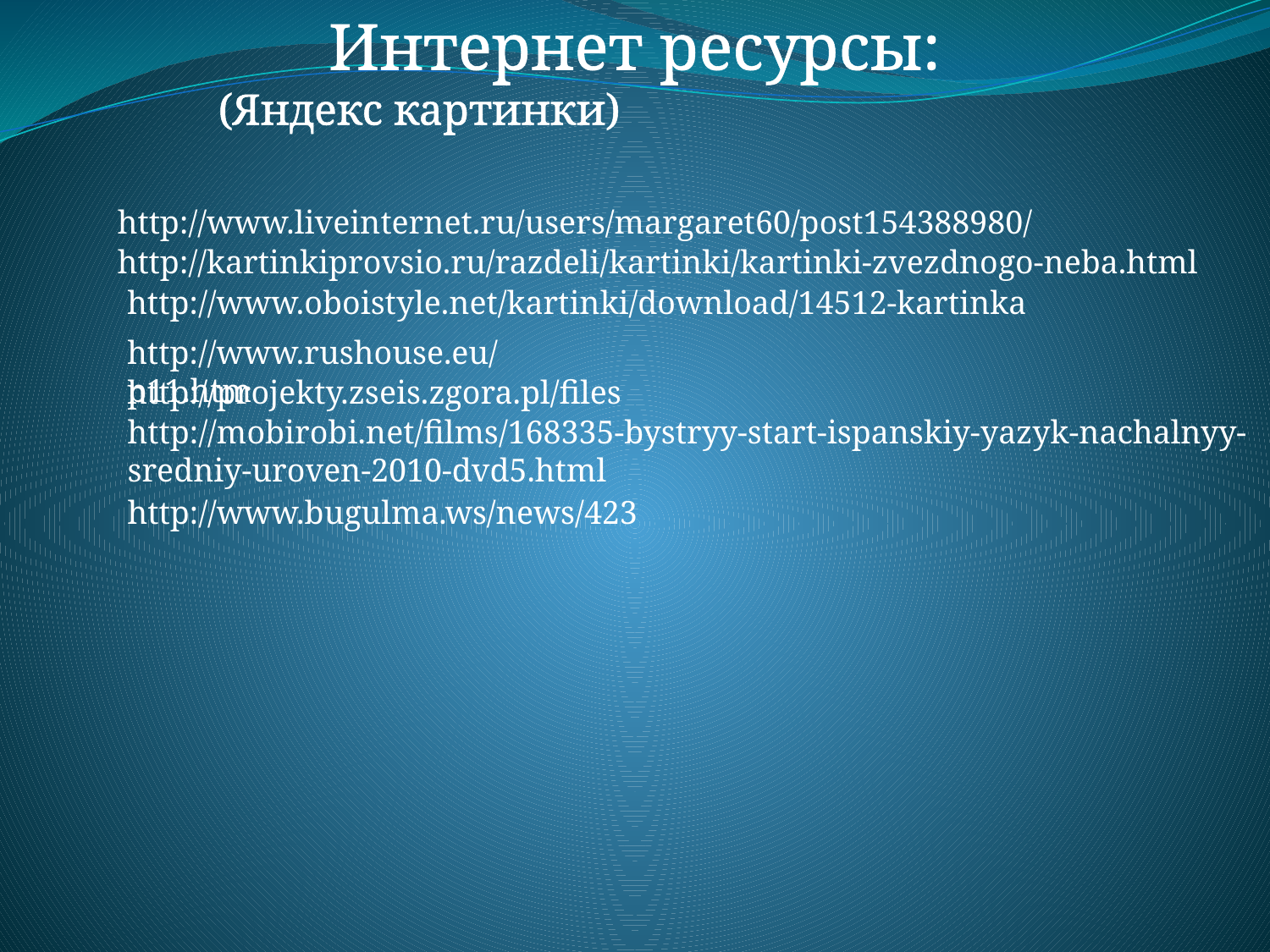

Интернет ресурсы:
(Яндекс картинки)
http://www.liveinternet.ru/users/margaret60/post154388980/
http://kartinkiprovsio.ru/razdeli/kartinki/kartinki-zvezdnogo-neba.html
http://www.oboistyle.net/kartinki/download/14512-kartinka
http://www.rushouse.eu/p11.htm
http://projekty.zseis.zgora.pl/files
http://mobirobi.net/films/168335-bystryy-start-ispanskiy-yazyk-nachalnyy-sredniy-uroven-2010-dvd5.html
http://www.bugulma.ws/news/423